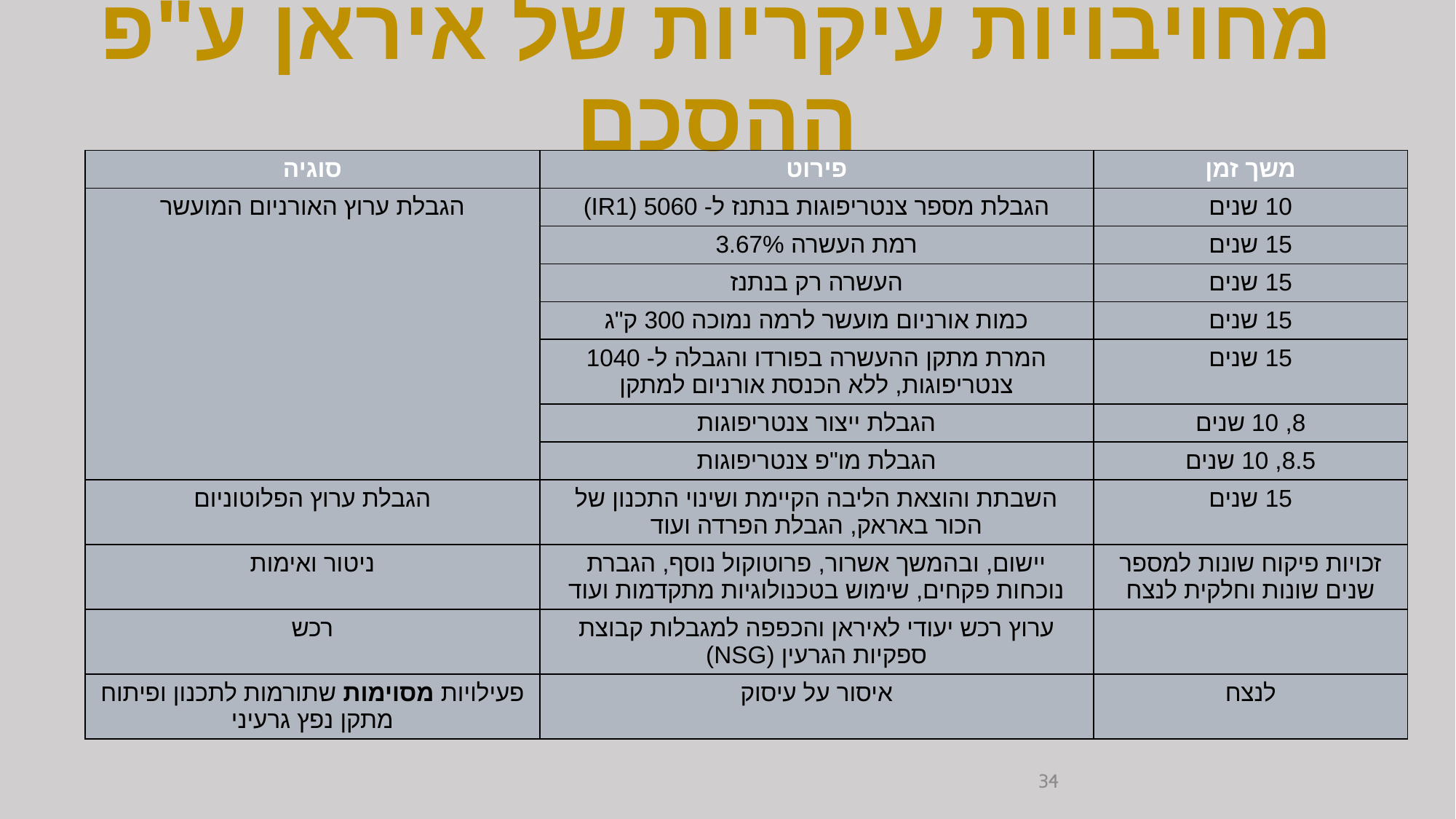

# מחויבויות עיקריות של איראן ע"פ ההסכם
| סוגיה | פירוט | משך זמן |
| --- | --- | --- |
| הגבלת ערוץ האורניום המועשר | הגבלת מספר צנטריפוגות בנתנז ל- 5060 (IR1) | 10 שנים |
|  | רמת העשרה 3.67% | 15 שנים |
|  | העשרה רק בנתנז | 15 שנים |
|  | כמות אורניום מועשר לרמה נמוכה 300 ק"ג | 15 שנים |
|  | המרת מתקן ההעשרה בפורדו והגבלה ל- 1040 צנטריפוגות, ללא הכנסת אורניום למתקן | 15 שנים |
|  | הגבלת ייצור צנטריפוגות | 8, 10 שנים |
|  | הגבלת מו"פ צנטריפוגות | 8.5, 10 שנים |
| הגבלת ערוץ הפלוטוניום | השבתת והוצאת הליבה הקיימת ושינוי התכנון של הכור באראק, הגבלת הפרדה ועוד | 15 שנים |
| ניטור ואימות | יישום, ובהמשך אשרור, פרוטוקול נוסף, הגברת נוכחות פקחים, שימוש בטכנולוגיות מתקדמות ועוד | זכויות פיקוח שונות למספר שנים שונות וחלקית לנצח |
| רכש | ערוץ רכש יעודי לאיראן והכפפה למגבלות קבוצת ספקיות הגרעין (NSG) |  |
| פעילויות מסוימות שתורמות לתכנון ופיתוח מתקן נפץ גרעיני | איסור על עיסוק | לנצח |
34